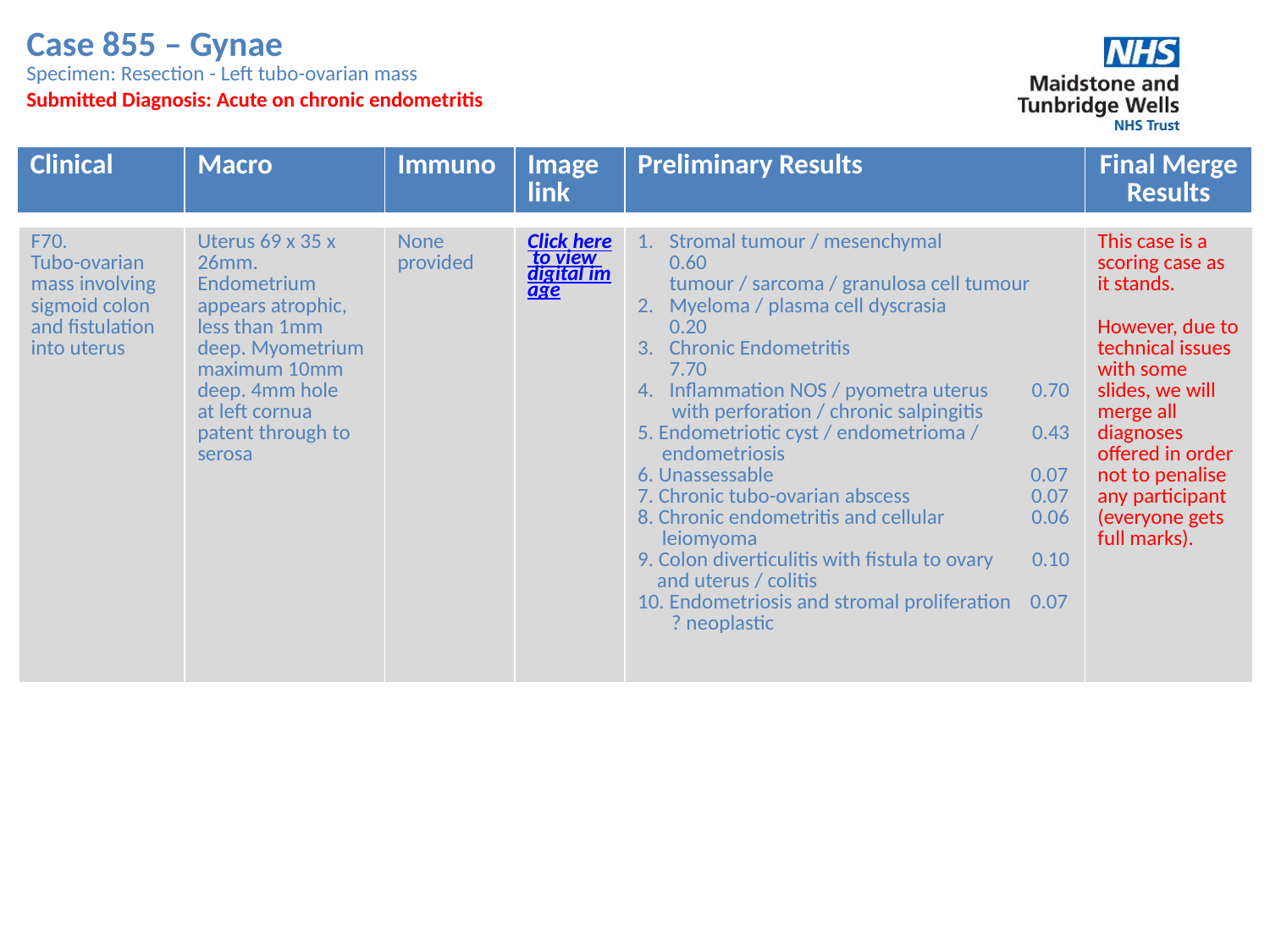

Case 855 – Gynae
Specimen: Resection - Left tubo-ovarian mass
Submitted Diagnosis: Acute on chronic endometritis

| Clinical | Macro | Immuno | Image link | Preliminary Results | Final Merge Results |
| --- | --- | --- | --- | --- | --- |
| F70. Tubo-ovarian mass involving sigmoid colon and fistulation into uterus | Uterus 69 x 35 x 26mm. Endometrium appears atrophic, less than 1mm deep. Myometrium maximum 10mm deep. 4mm hole at left cornua patent through to serosa | None provided | Click here to view digital image | Stromal tumour / mesenchymal 0.60 tumour / sarcoma / granulosa cell tumour Myeloma / plasma cell dyscrasia 0.20 Chronic Endometritis 7.70 Inflammation NOS / pyometra uterus 0.70 with perforation / chronic salpingitis 5. Endometriotic cyst / endometrioma / 0.43 endometriosis 6. Unassessable 0.07 7. Chronic tubo-ovarian abscess 0.07 8. Chronic endometritis and cellular 0.06 leiomyoma 9. Colon diverticulitis with fistula to ovary 0.10 and uterus / colitis 10. Endometriosis and stromal proliferation 0.07 ? neoplastic | This case is a scoring case as it stands. However, due to technical issues with some slides, we will merge all diagnoses offered in order not to penalise any participant (everyone gets full marks). |
| --- | --- | --- | --- | --- | --- |